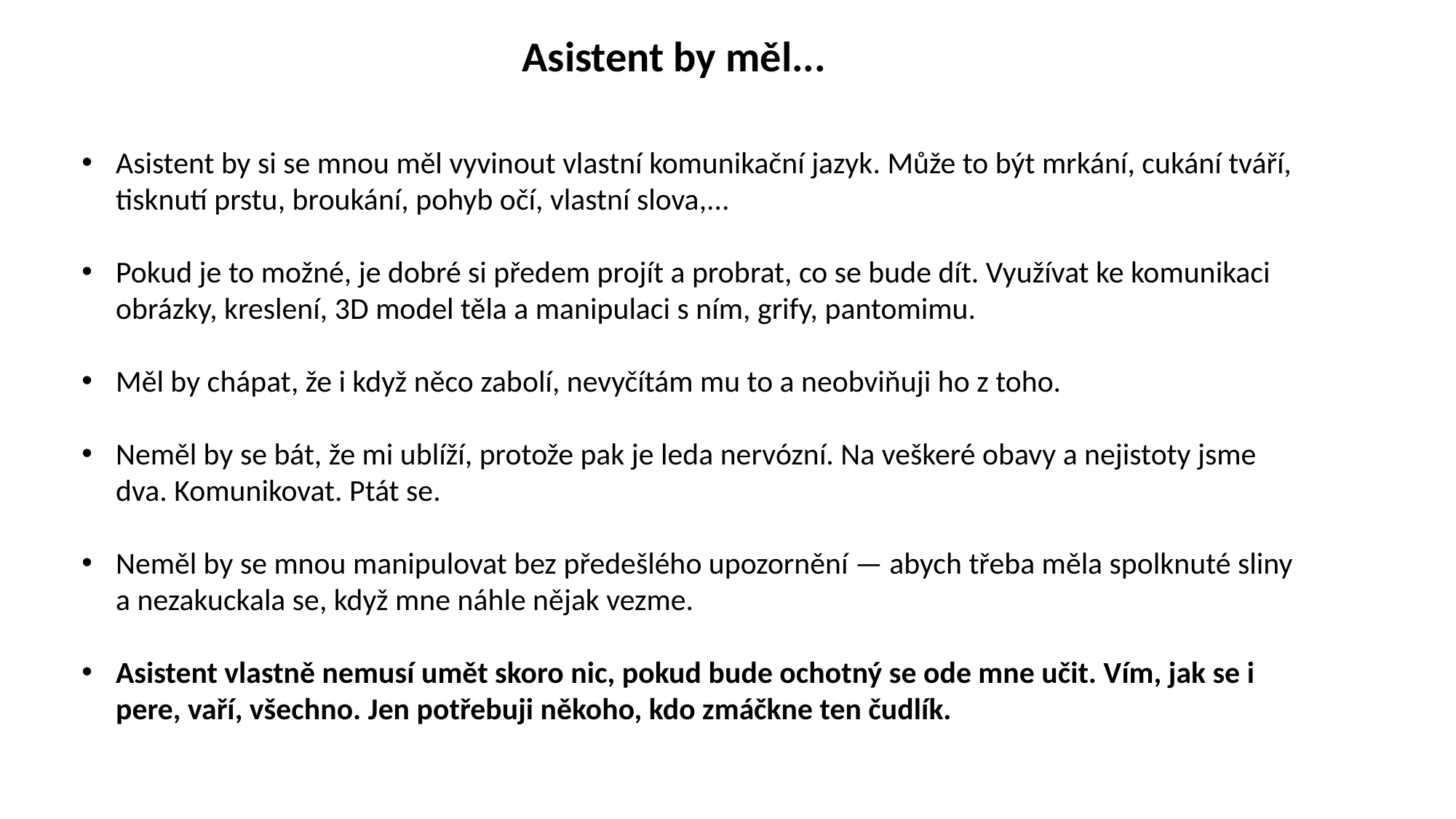

Asistent by měl...

Asistent by si se mnou měl vyvinout vlastní komunikační jazyk. Může to být mrkání, cukání tváří, tisknutí prstu, broukání, pohyb očí, vlastní slova,...

Pokud je to možné, je dobré si předem projít a probrat, co se bude dít. Využívat ke komunikaci obrázky, kreslení, 3D model těla a manipulaci s ním, grify, pantomimu.

Měl by chápat, že i když něco zabolí, nevyčítám mu to a neobviňuji ho z toho.

Neměl by se bát, že mi ublíží, protože pak je leda nervózní. Na veškeré obavy a nejistoty jsme dva. Komunikovat. Ptát se.

Neměl by se mnou manipulovat bez předešlého upozornění — abych třeba měla spolknuté sliny a nezakuckala se, když mne náhle nějak vezme.

Asistent vlastně nemusí umět skoro nic, pokud bude ochotný se ode mne učit. Vím, jak se i pere, vaří, všechno. Jen potřebuji někoho, kdo zmáčkne ten čudlík.